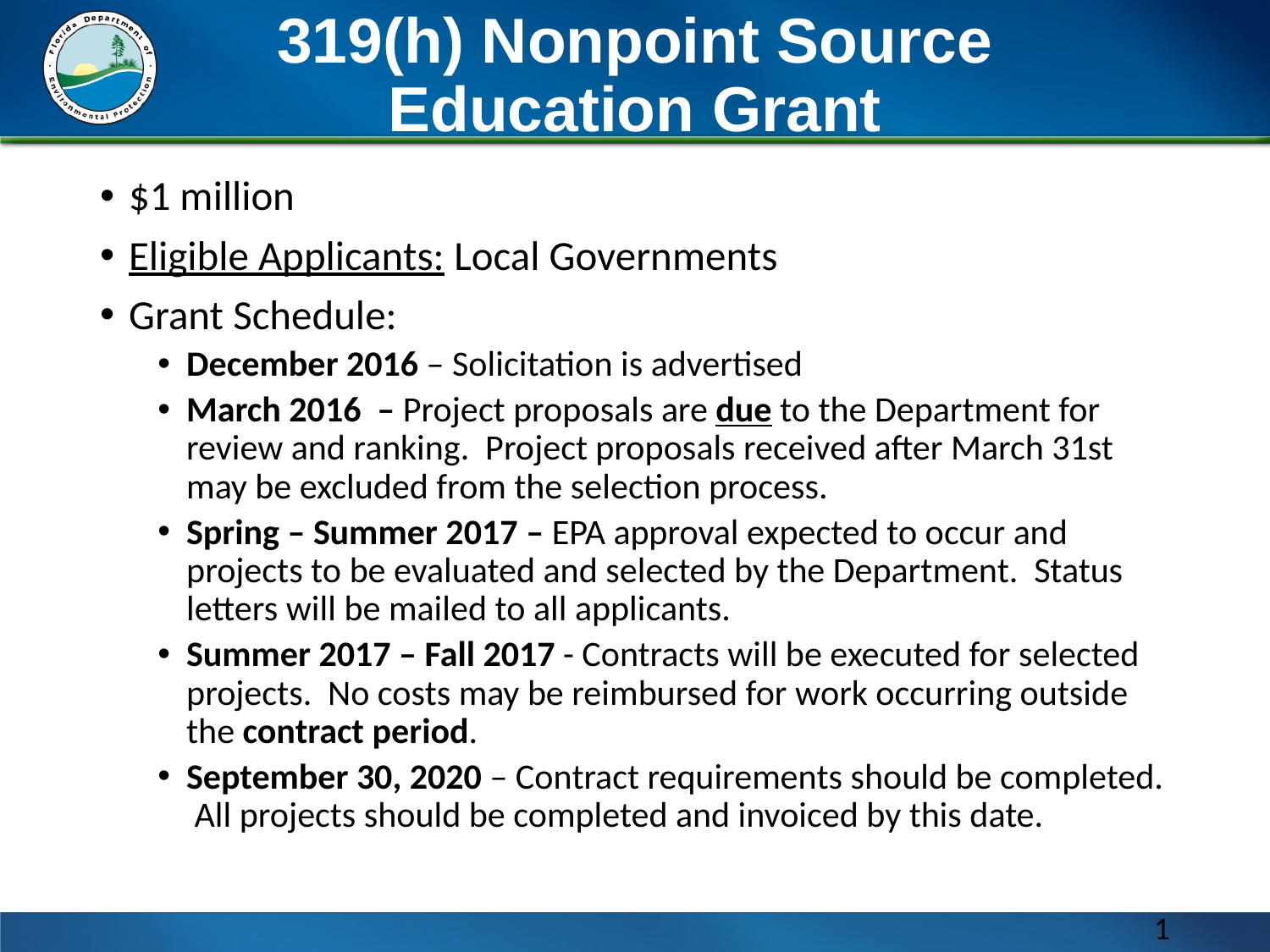

# 319(h) Nonpoint Source Education Grant
$1 million
Eligible Applicants: Local Governments
Grant Schedule:
December 2016 – Solicitation is advertised
March 2016  – Project proposals are due to the Department for review and ranking.  Project proposals received after March 31st may be excluded from the selection process.
Spring – Summer 2017 – EPA approval expected to occur and projects to be evaluated and selected by the Department.  Status letters will be mailed to all applicants.
Summer 2017 – Fall 2017 - Contracts will be executed for selected projects.  No costs may be reimbursed for work occurring outside the contract period.
September 30, 2020 – Contract requirements should be completed.  All projects should be completed and invoiced by this date.

1